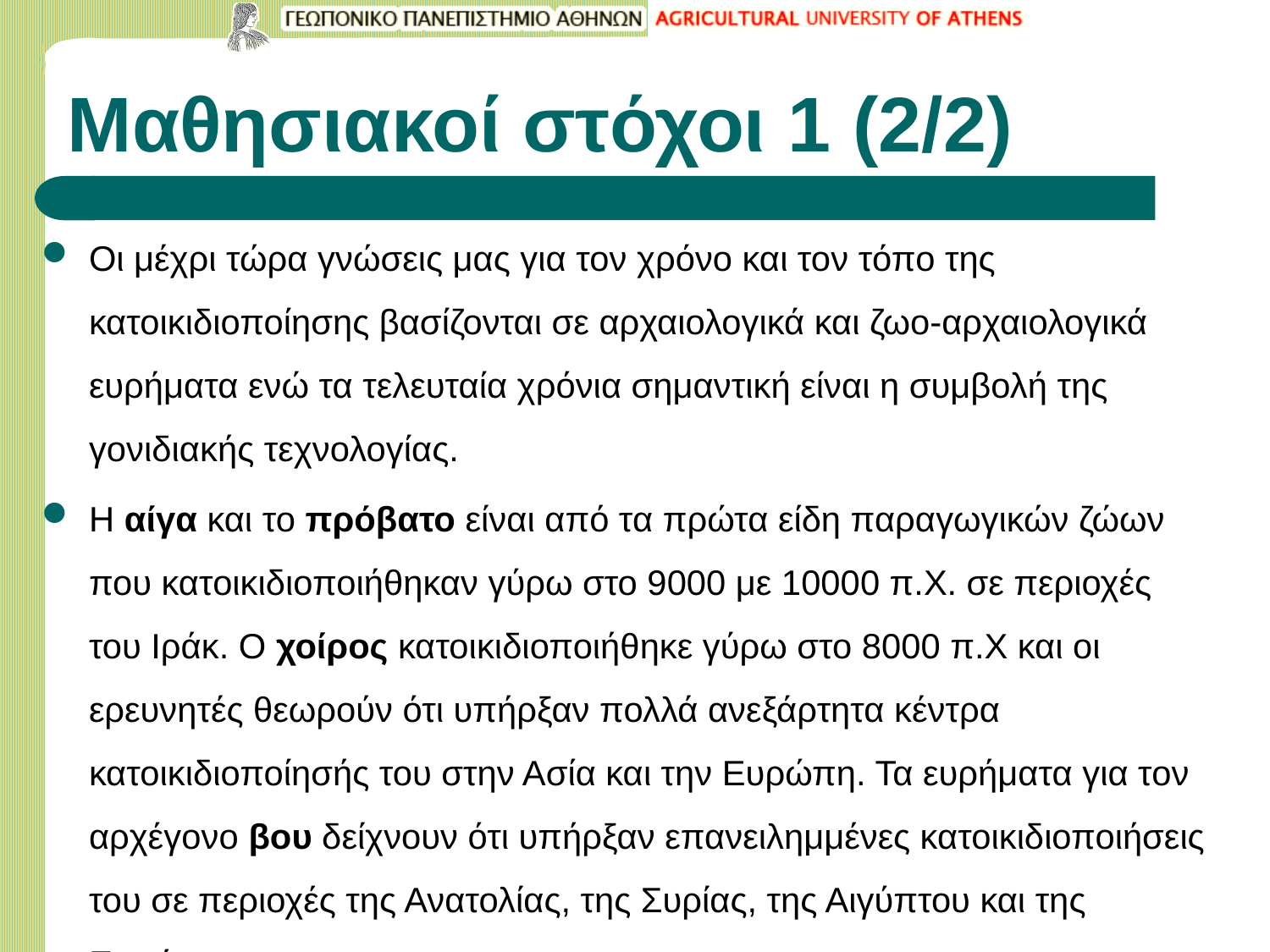

# Μαθησιακοί στόχοι 1 (2/2)
Οι μέχρι τώρα γνώσεις μας για τον χρόνο και τον τόπο της κατοικιδιοποίησης βασίζονται σε αρχαιολογικά και ζωο-αρχαιολογικά ευρήματα ενώ τα τελευταία χρόνια σημαντική είναι η συμβολή της γονιδιακής τεχνολογίας.
Η αίγα και το πρόβατο είναι από τα πρώτα είδη παραγωγικών ζώων που κατοικιδιοποιήθηκαν γύρω στο 9000 με 10000 π.Χ. σε περιοχές του Ιράκ. Ο χοίρος κατοικιδιοποιήθηκε γύρω στο 8000 π.Χ και οι ερευνητές θεωρούν ότι υπήρξαν πολλά ανεξάρτητα κέντρα κατοικιδιοποίησής του στην Ασία και την Ευρώπη. Τα ευρήματα για τον αρχέγονο βου δείχνουν ότι υπήρξαν επανειλημμένες κατοικιδιοποιήσεις του σε περιοχές της Ανατολίας, της Συρίας, της Αιγύπτου και της Ευρώπης.